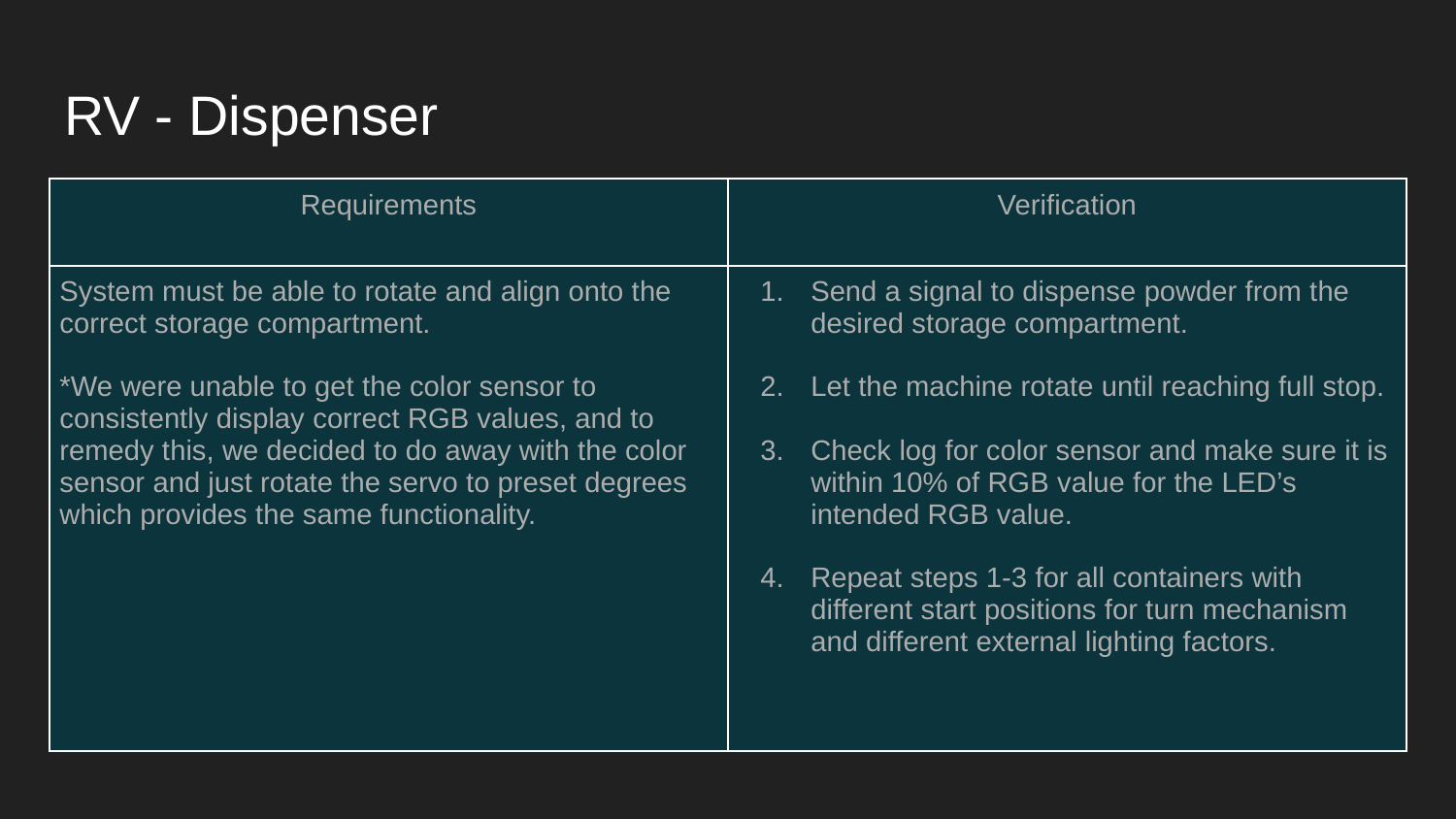

# RV - Dispenser
| Requirements | Verification |
| --- | --- |
| System must be able to rotate and align onto the correct storage compartment. \*We were unable to get the color sensor to consistently display correct RGB values, and to remedy this, we decided to do away with the color sensor and just rotate the servo to preset degrees which provides the same functionality. | Send a signal to dispense powder from the desired storage compartment. Let the machine rotate until reaching full stop. Check log for color sensor and make sure it is within 10% of RGB value for the LED’s intended RGB value. Repeat steps 1-3 for all containers with different start positions for turn mechanism and different external lighting factors. |